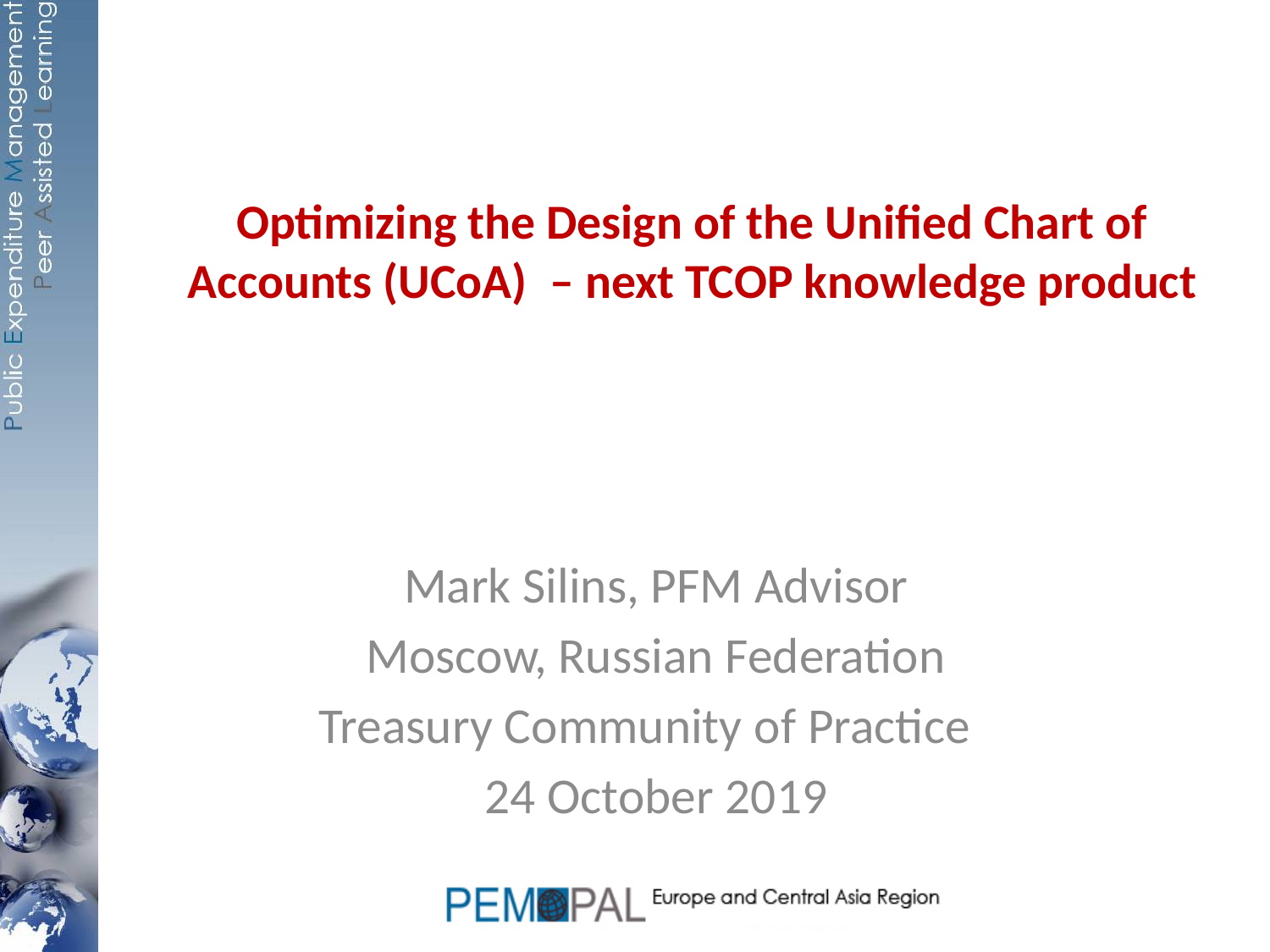

# Optimizing the Design of the Unified Chart of Accounts (UCoA)  – next TCOP knowledge product

Mark Silins, PFM Advisor
Moscow, Russian Federation
Treasury Community of Practice
24 October 2019